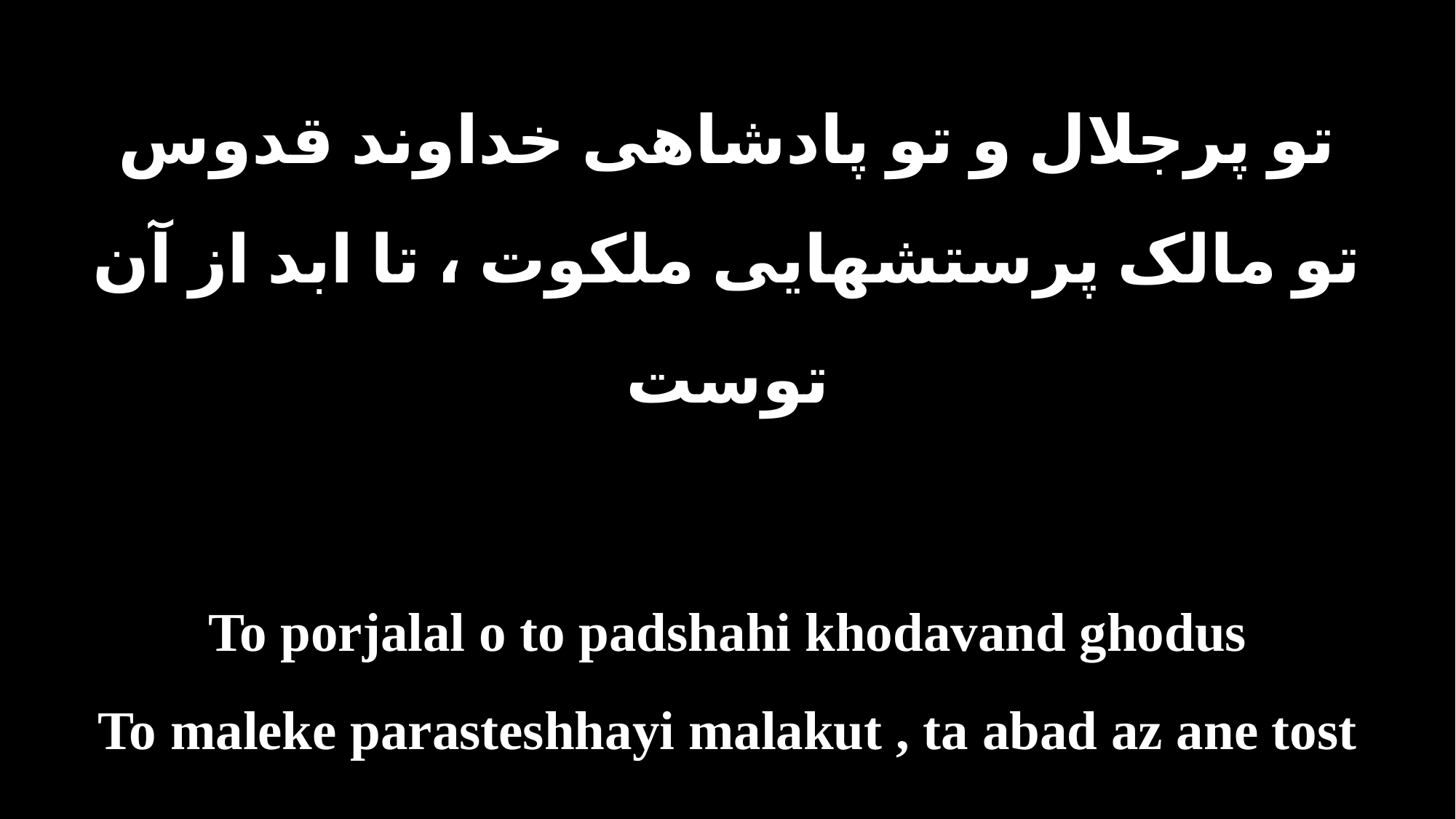

تو پرجلال و تو پادشاهی خداوند قدوس
تو مالک پرستشهایی ملکوت ، تا ابد از آن توست

To porjalal o to padshahi khodavand ghodus
To maleke parasteshhayi malakut , ta abad az ane tost